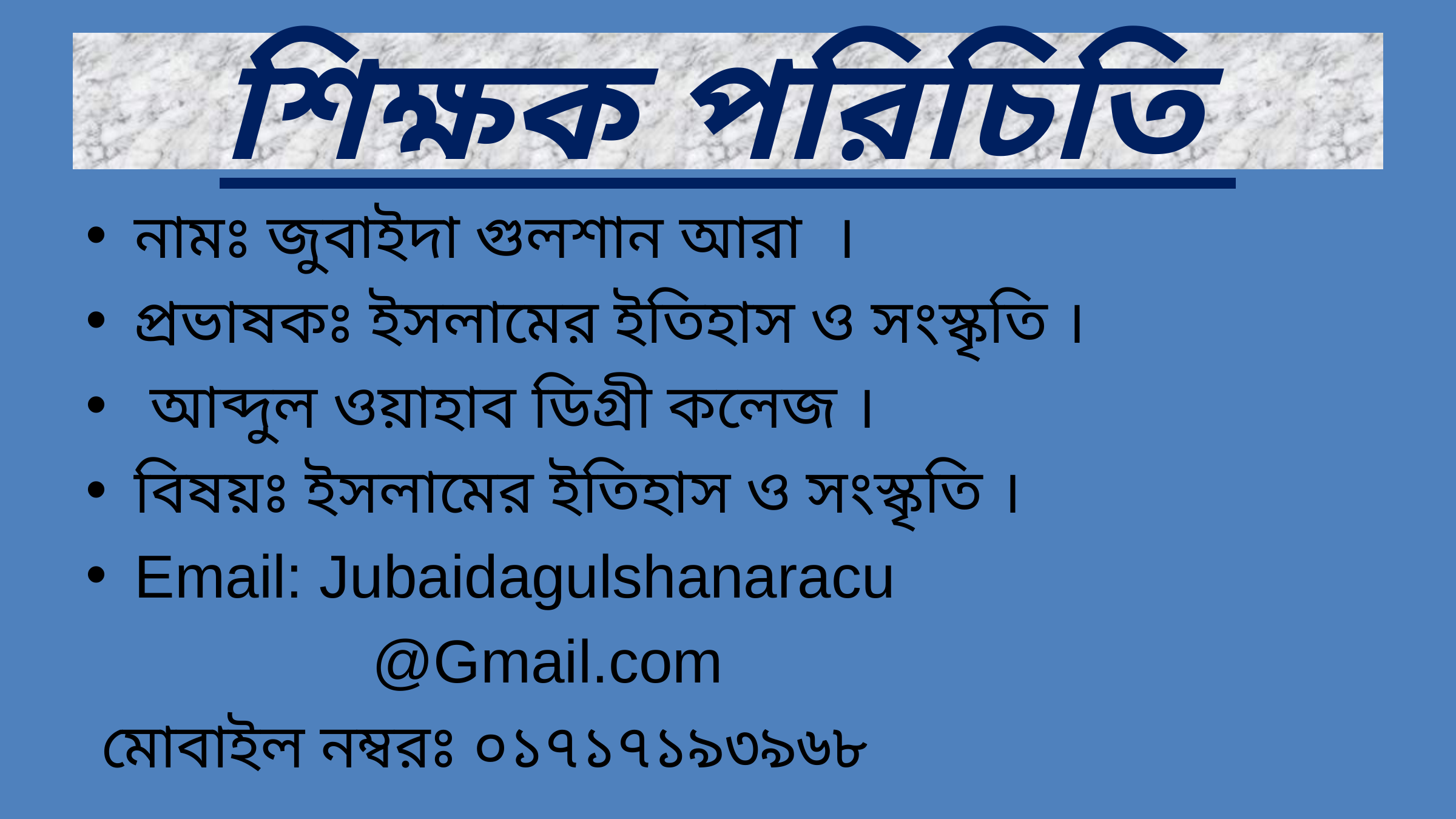

# শিক্ষক পরিচিতি
নামঃ জুবাইদা গুলশান আরা  ।
প্রভাষকঃ ইসলামের ইতিহাস ও সংস্কৃতি ।
 আব্দুল ওয়াহাব ডিগ্রী কলেজ ।
বিষয়ঃ ইসলামের ইতিহাস ও সংস্কৃতি ।
Email: Jubaidagulshanaracu
                 @Gmail.com
 মোবাইল নম্বরঃ ০১৭১৭১৯৩৯৬৮